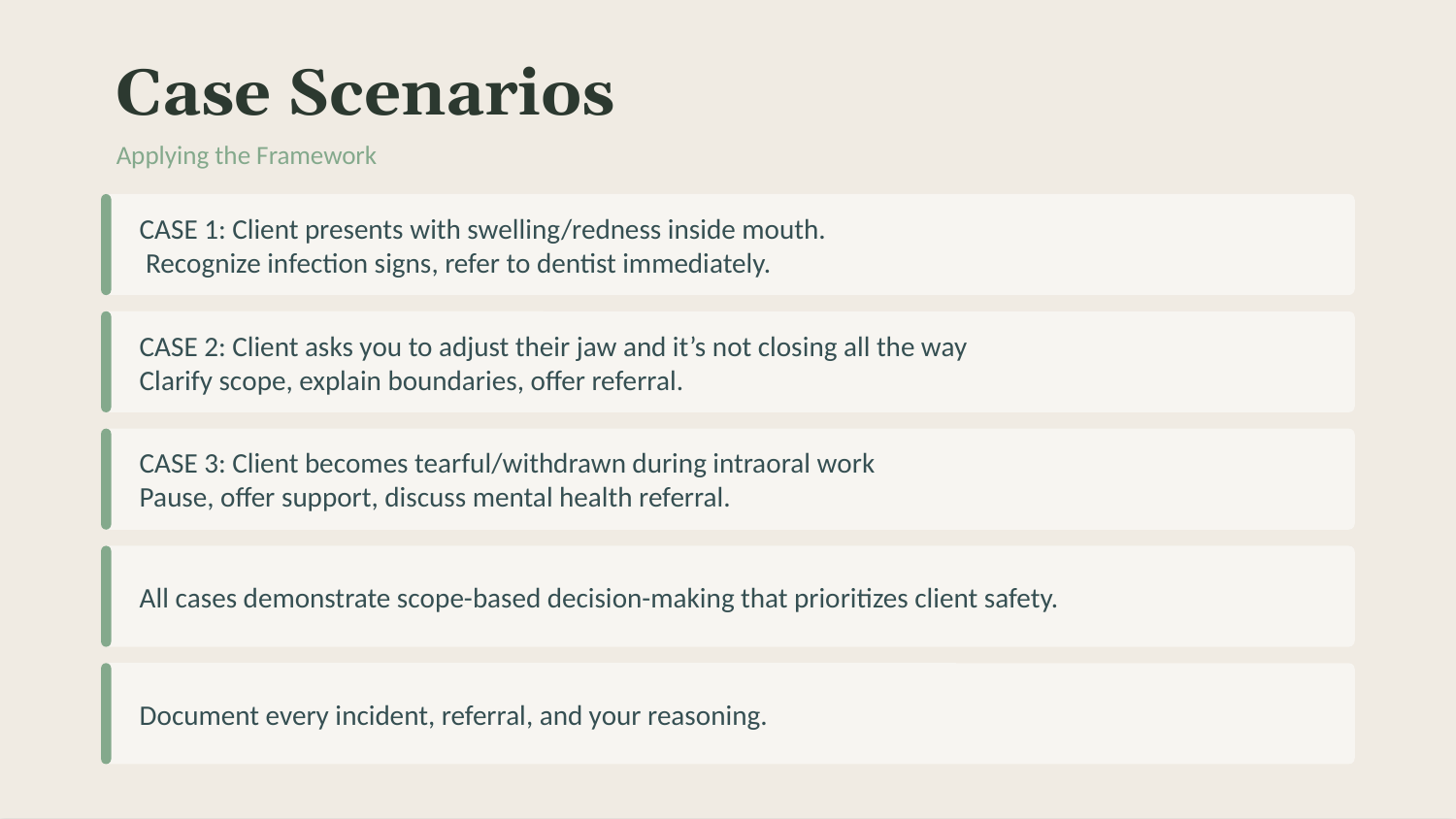

Case Scenarios
Applying the Framework

CASE 1: Client presents with swelling/redness inside mouth.
 Recognize infection signs, refer to dentist immediately.

CASE 2: Client asks you to adjust their jaw and it’s not closing all the way
Clarify scope, explain boundaries, offer referral.

CASE 3: Client becomes tearful/withdrawn during intraoral work
Pause, offer support, discuss mental health referral.

All cases demonstrate scope-based decision-making that prioritizes client safety.

Document every incident, referral, and your reasoning.